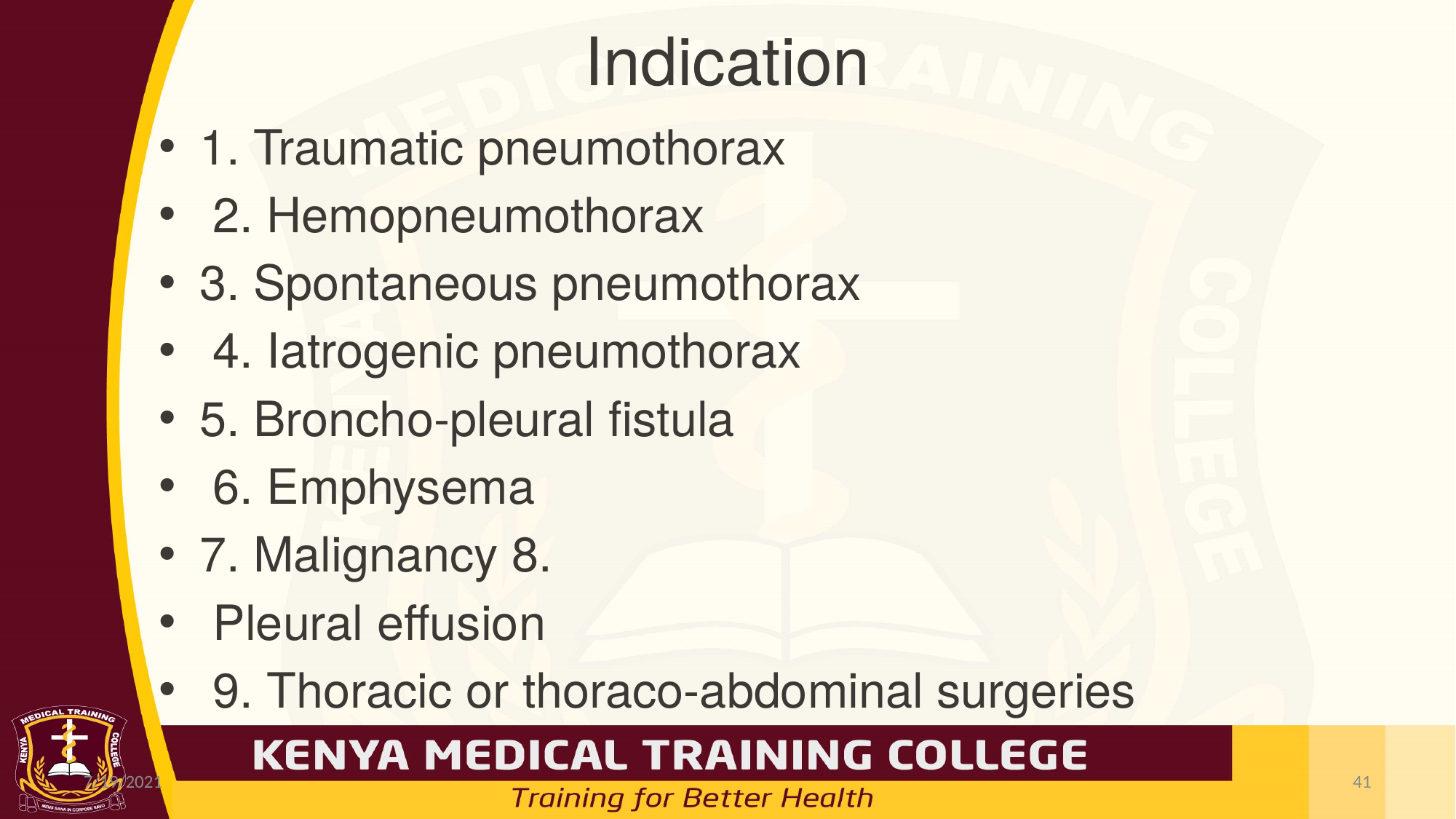

# Indication
1. Traumatic pneumothorax
 2. Hemopneumothorax
3. Spontaneous pneumothorax
 4. Iatrogenic pneumothorax
5. Broncho-pleural fistula
 6. Emphysema
7. Malignancy 8.
 Pleural effusion
 9. Thoracic or thoraco-abdominal surgeries
7/19/2021

41